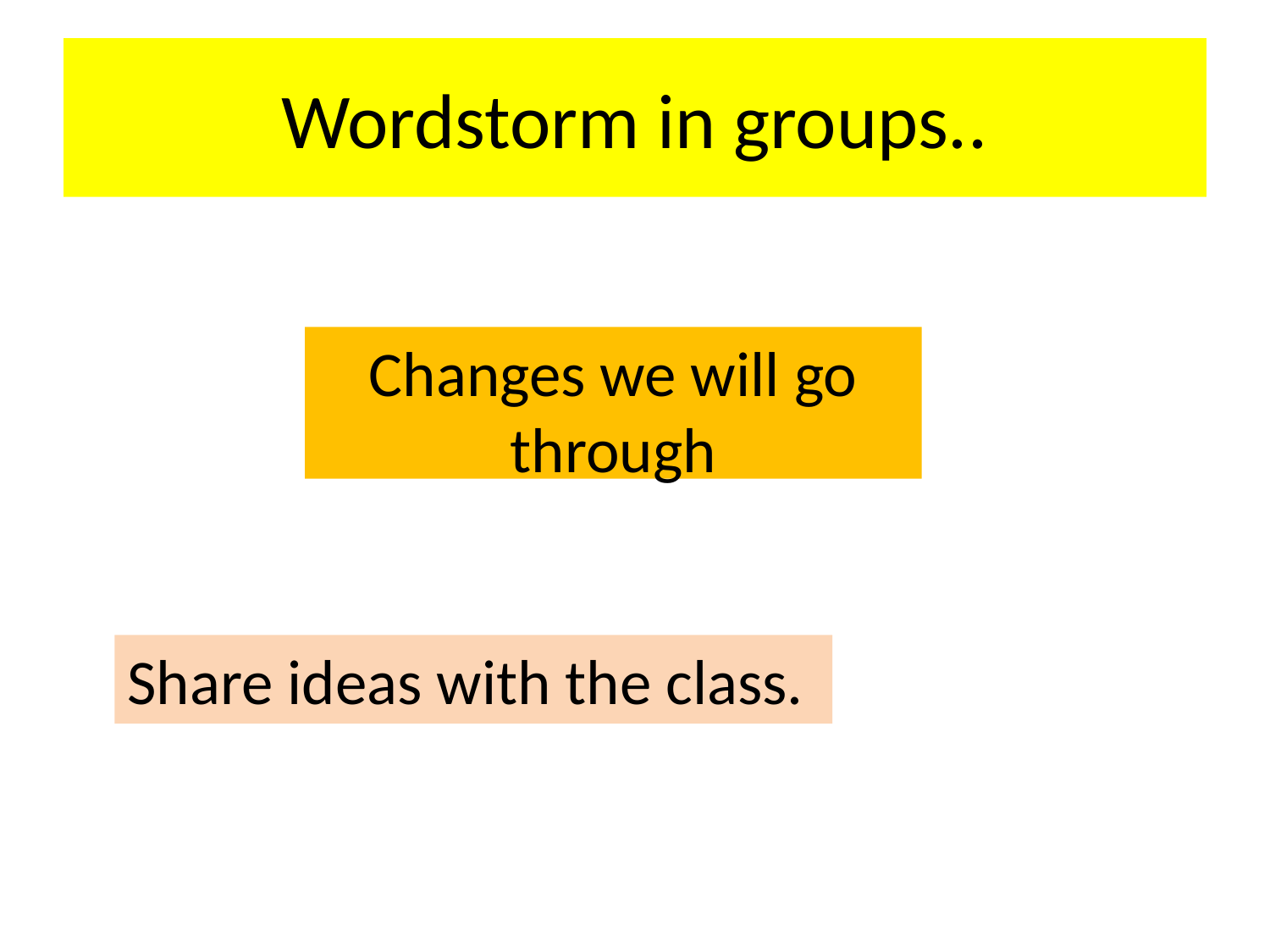

# Wordstorm in groups..
Changes we will go through
Share ideas with the class.